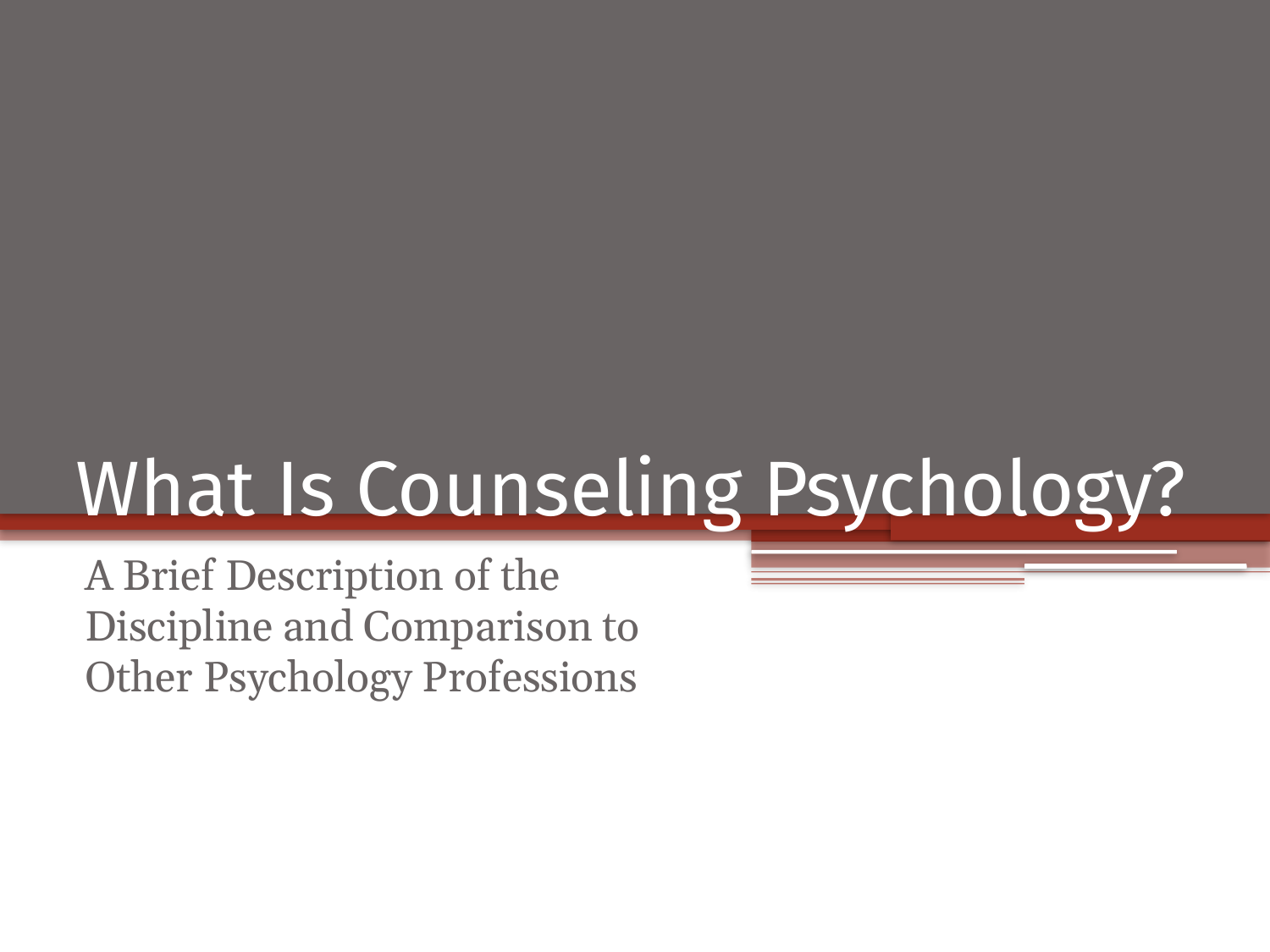

# What Is Counseling Psychology?
A Brief Description of the Discipline and Comparison to Other Psychology Professions